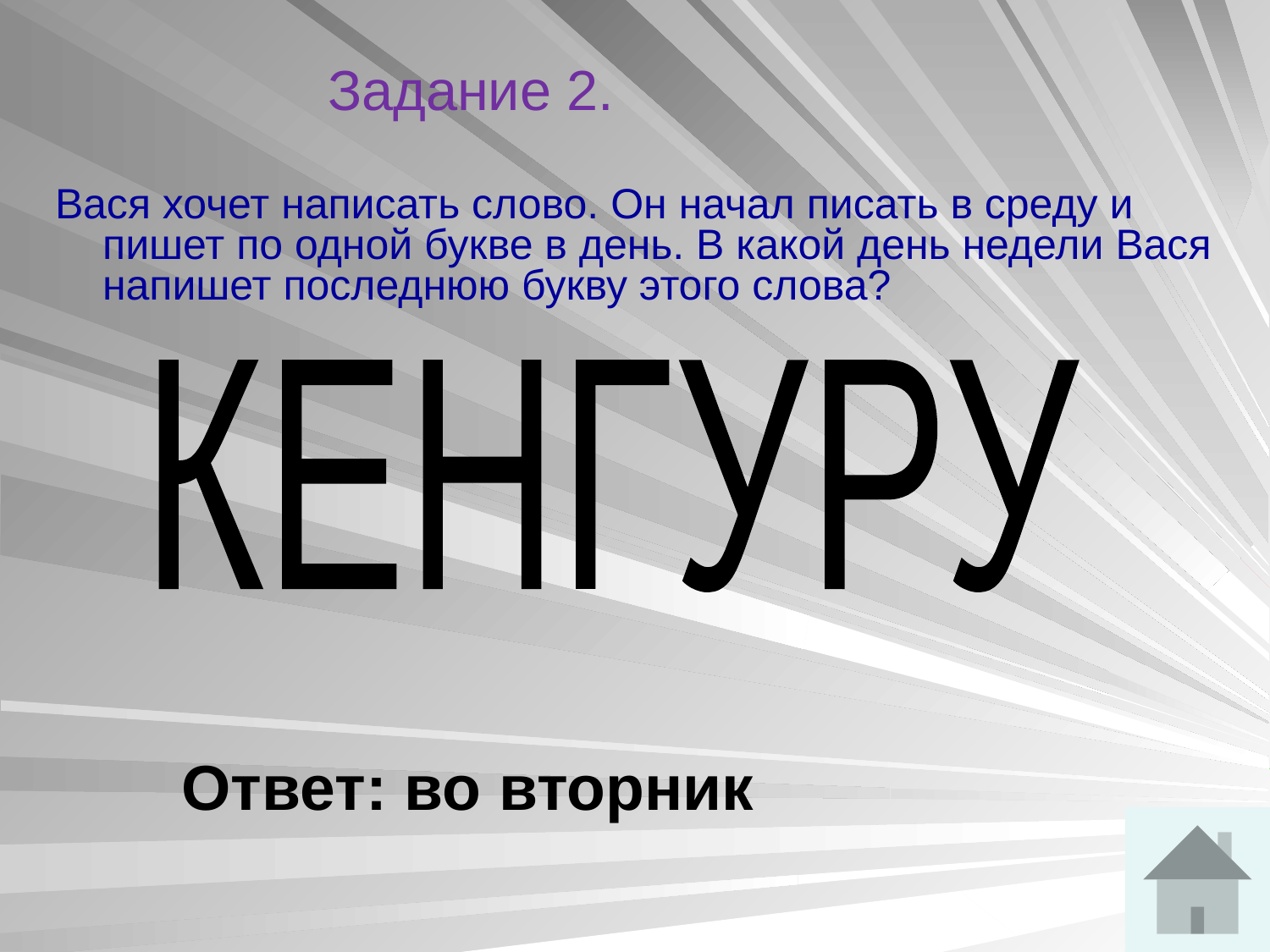

# Задание 2.
Вася хочет написать слово. Он начал писать в среду и пишет по одной букве в день. В какой день недели Вася напишет последнюю букву этого слова?
КЕНГУРУ
Ответ: во вторник